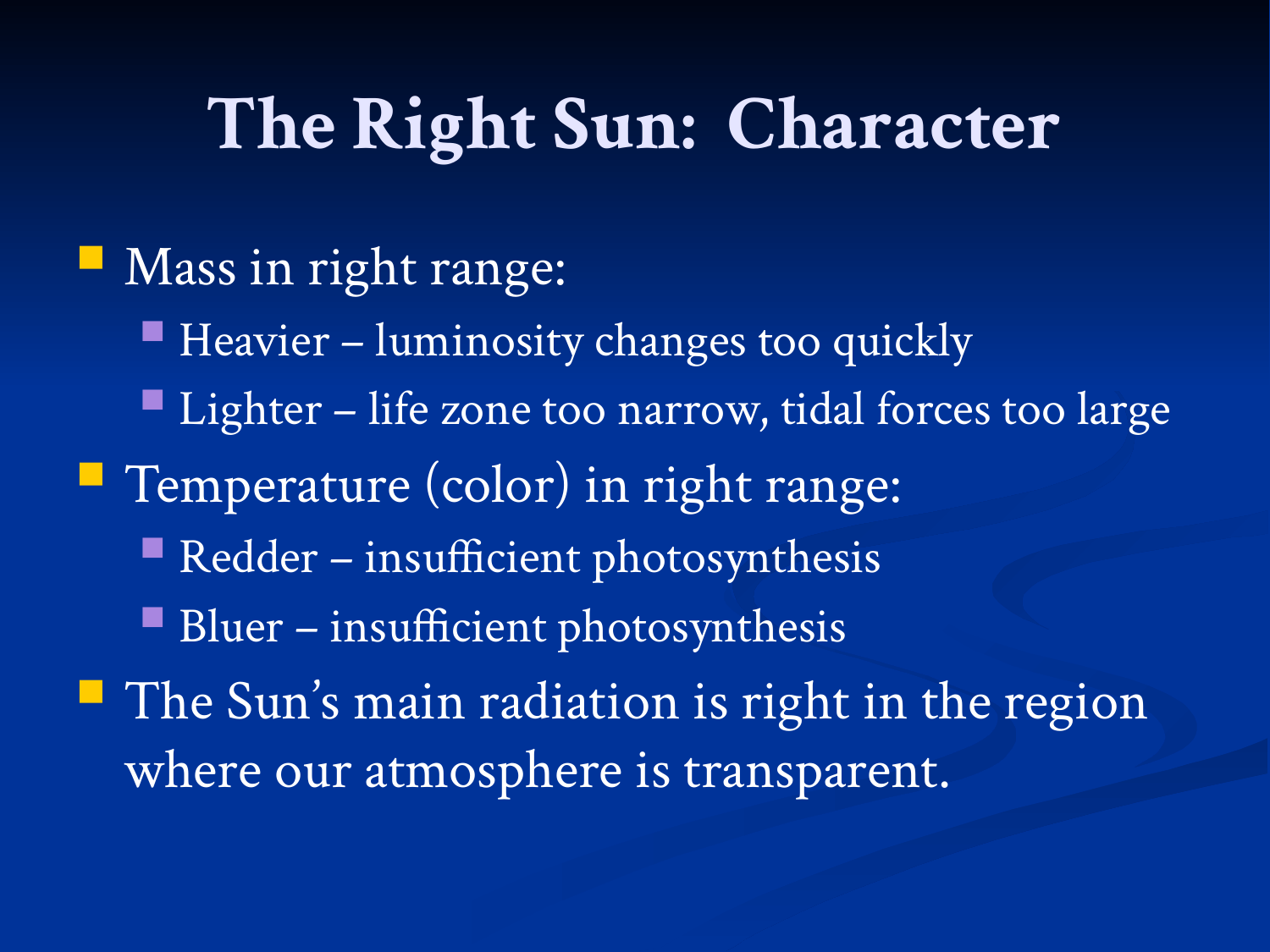

# The Right Sun:  Character
Mass in right range:
Heavier – luminosity changes too quickly
Lighter – life zone too narrow, tidal forces too large
Temperature (color) in right range:
Redder – insufficient photosynthesis
Bluer – insufficient photosynthesis
The Sun’s main radiation is right in the region where our atmosphere is transparent.